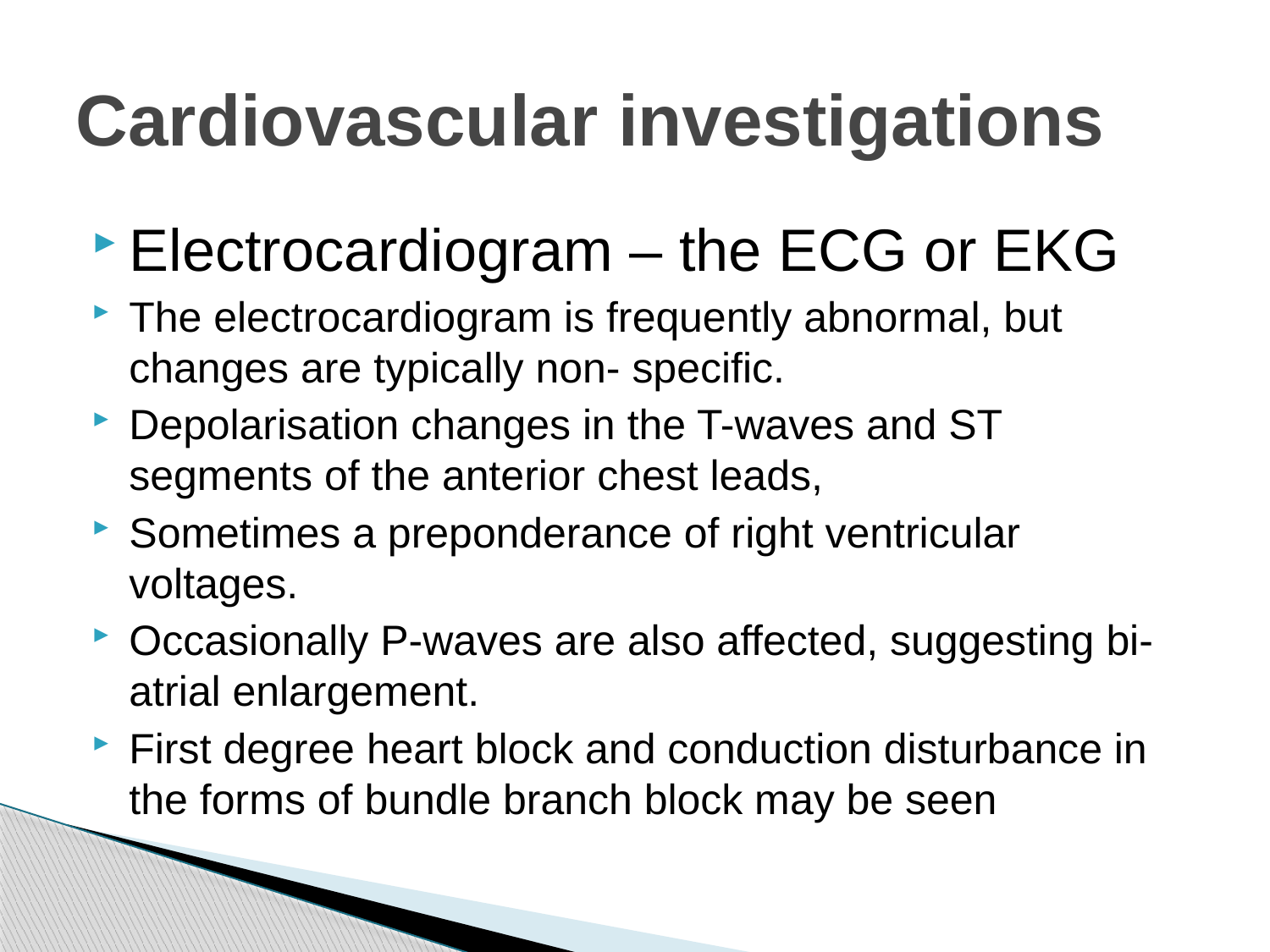

# Cardiovascular investigations
Electrocardiogram – the ECG or EKG
The electrocardiogram is frequently abnormal, but changes are typically non- specific.
Depolarisation changes in the T-waves and ST segments of the anterior chest leads,
Sometimes a preponderance of right ventricular voltages.
Occasionally P-waves are also affected, suggesting bi-atrial enlargement.
First degree heart block and conduction disturbance in the forms of bundle branch block may be seen